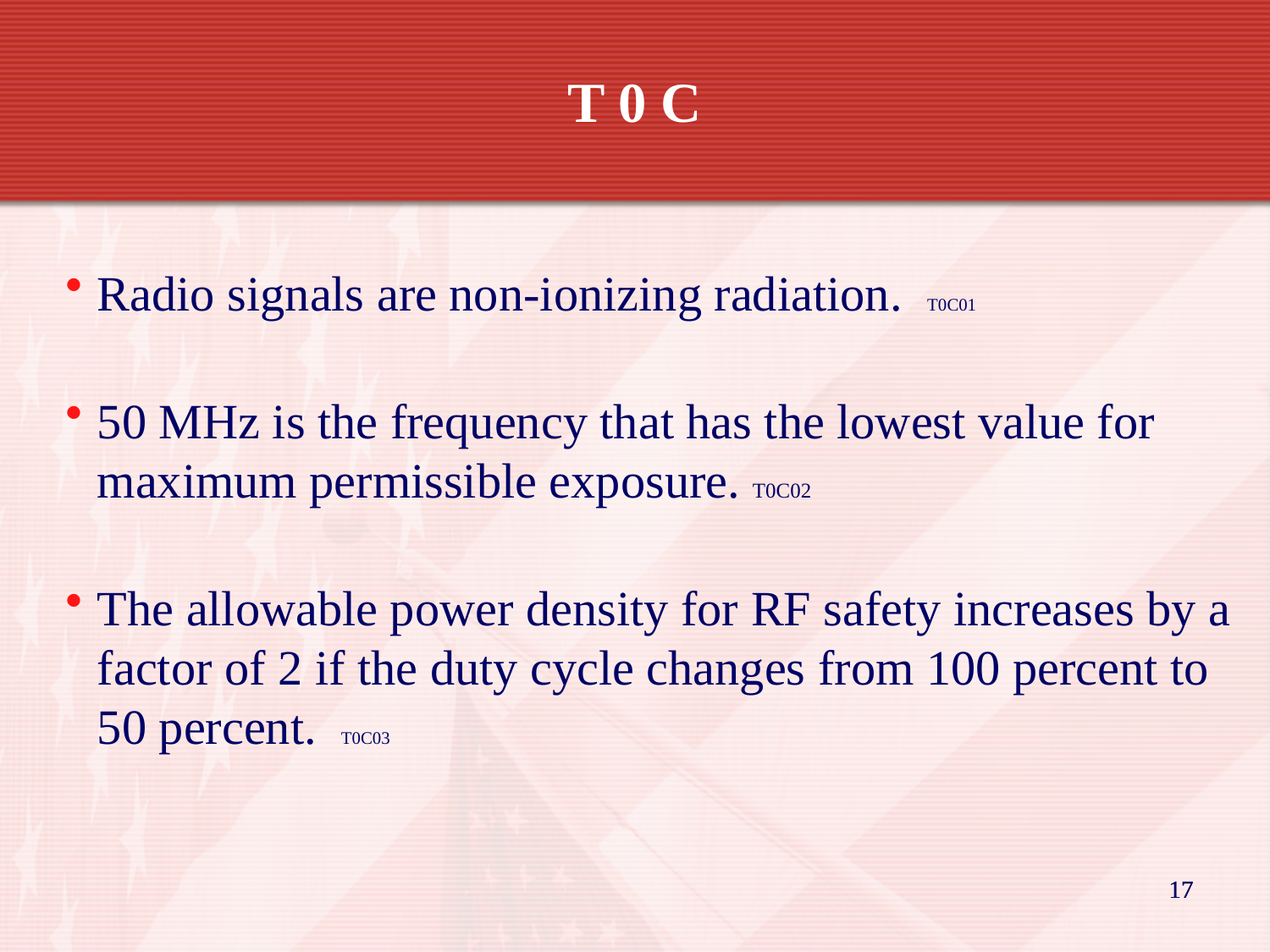

T 0 C

Radio signals are non-ionizing radiation.  T0C01

50 MHz is the frequency that has the lowest value for maximum permissible exposure. T0C02

The allowable power density for RF safety increases by a factor of 2 if the duty cycle changes from 100 percent to 50 percent.  T0C03

17
17